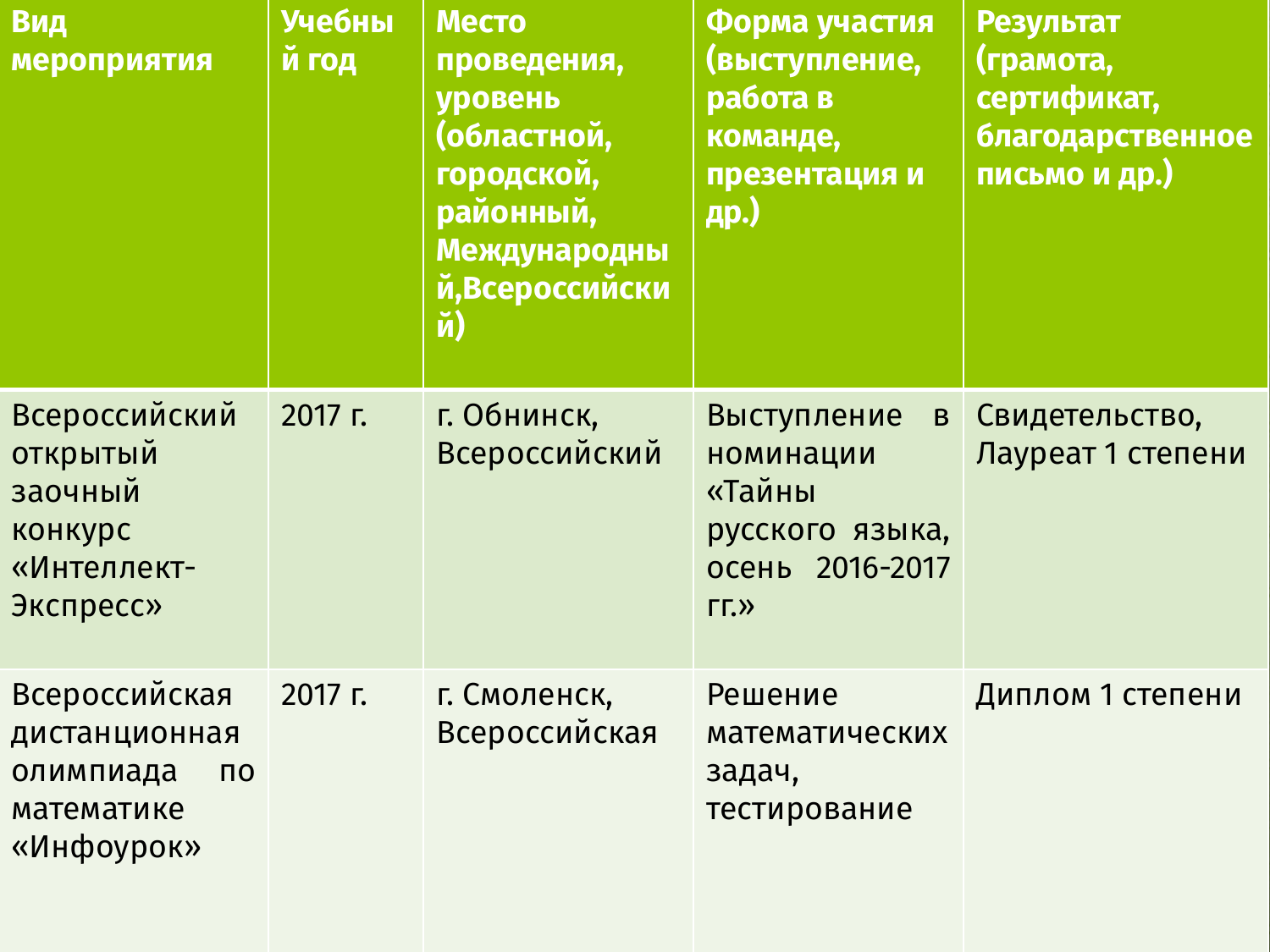

| Вид мероприятия | Учебный год | Место проведения, уровень (областной, городской, районный, Международный,Всероссийский) | Форма участия (выступление, работа в команде, презентация и др.) | Результат (грамота, сертификат, благодарственное письмо и др.) |
| --- | --- | --- | --- | --- |
| Всероссийский открытый заочный конкурс «Интеллект- Экспресс» | 2017 г. | г. Обнинск, Всероссийский | Выступление в номинации «Тайны русского языка, осень 2016-2017 гг.» | Свидетельство, Лауреат 1 степени |
| Всероссийская дистанционная олимпиада по математике «Инфоурок» | 2017 г. | г. Смоленск, Всероссийская | Решение математических задач, тестирование | Диплом 1 степени |